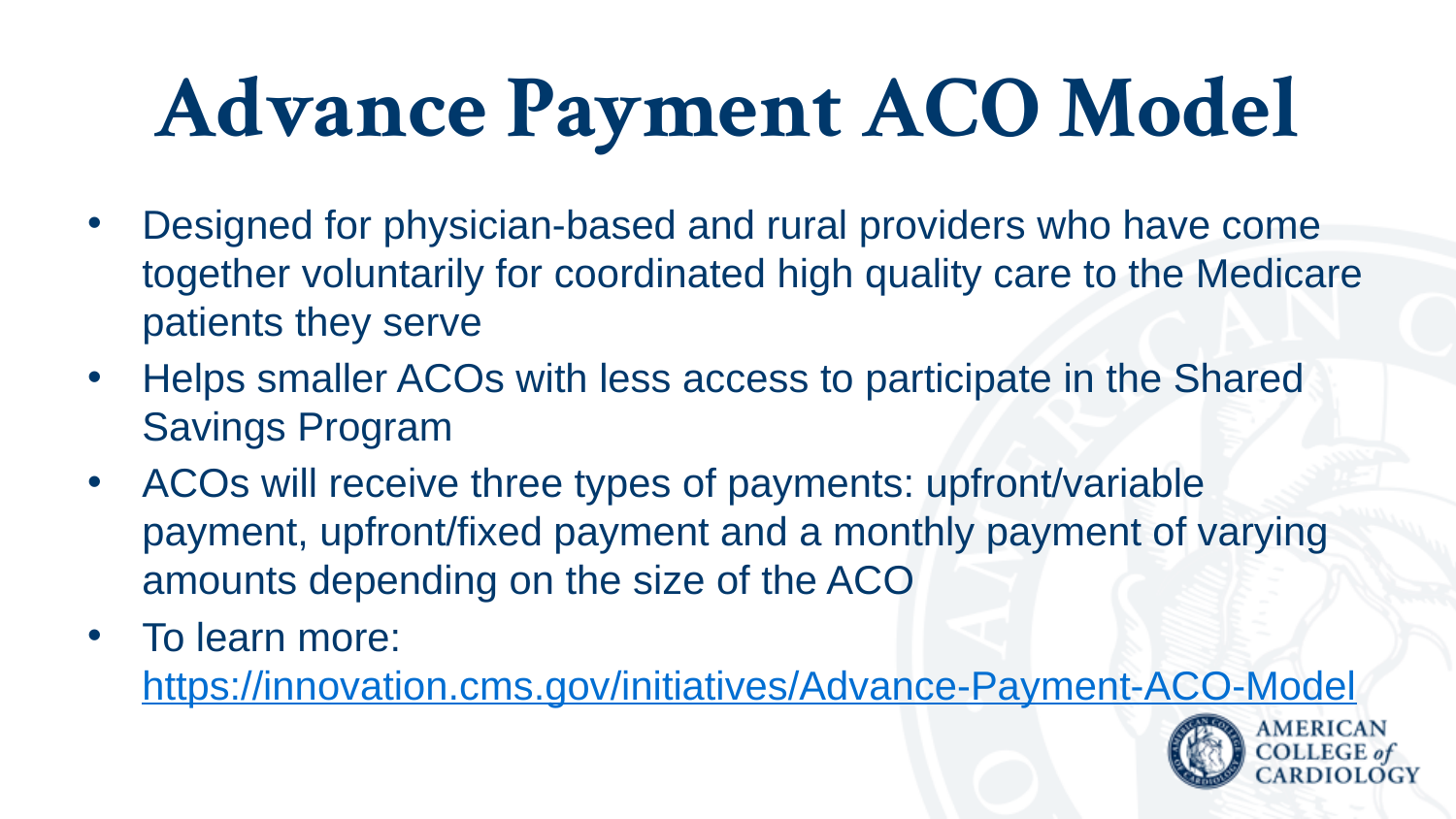

# Advance Payment ACO Model
Designed for physician-based and rural providers who have come together voluntarily for coordinated high quality care to the Medicare patients they serve
Helps smaller ACOs with less access to participate in the Shared Savings Program
ACOs will receive three types of payments: upfront/variable payment, upfront/fixed payment and a monthly payment of varying amounts depending on the size of the ACO
To learn more: https://innovation.cms.gov/initiatives/Advance-Payment-ACO-Model